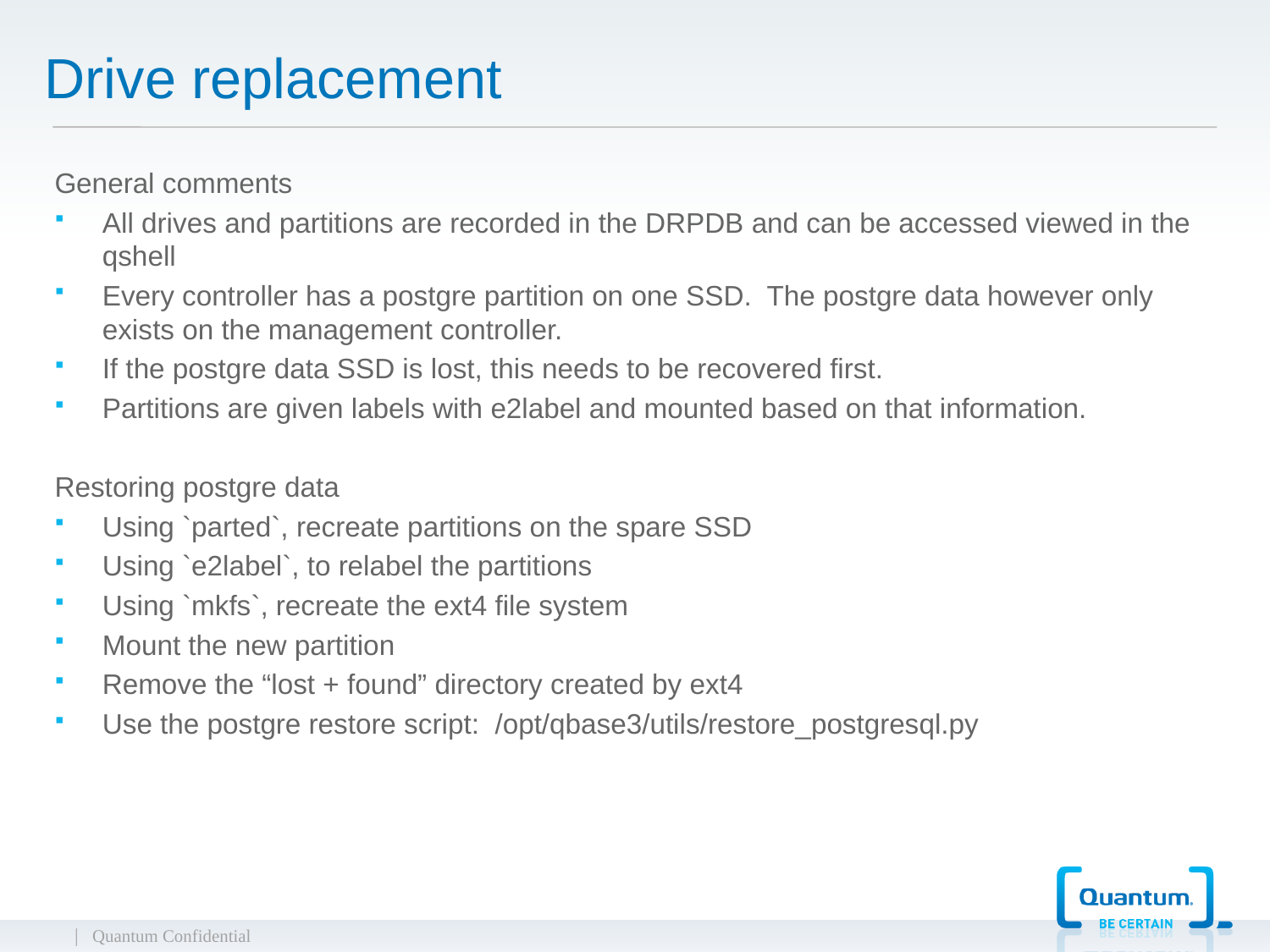

# Drive replacement
General comments
All drives and partitions are recorded in the DRPDB and can be accessed viewed in the qshell
Every controller has a postgre partition on one SSD.  The postgre data however only exists on the management controller.
If the postgre data SSD is lost, this needs to be recovered first.
Partitions are given labels with e2label and mounted based on that information.

Restoring postgre data
Using `parted`, recreate partitions on the spare SSD
Using `e2label`, to relabel the partitions
Using `mkfs`, recreate the ext4 file system
Mount the new partition
Remove the “lost + found” directory created by ext4
Use the postgre restore script:  /opt/qbase3/utils/restore_postgresql.py